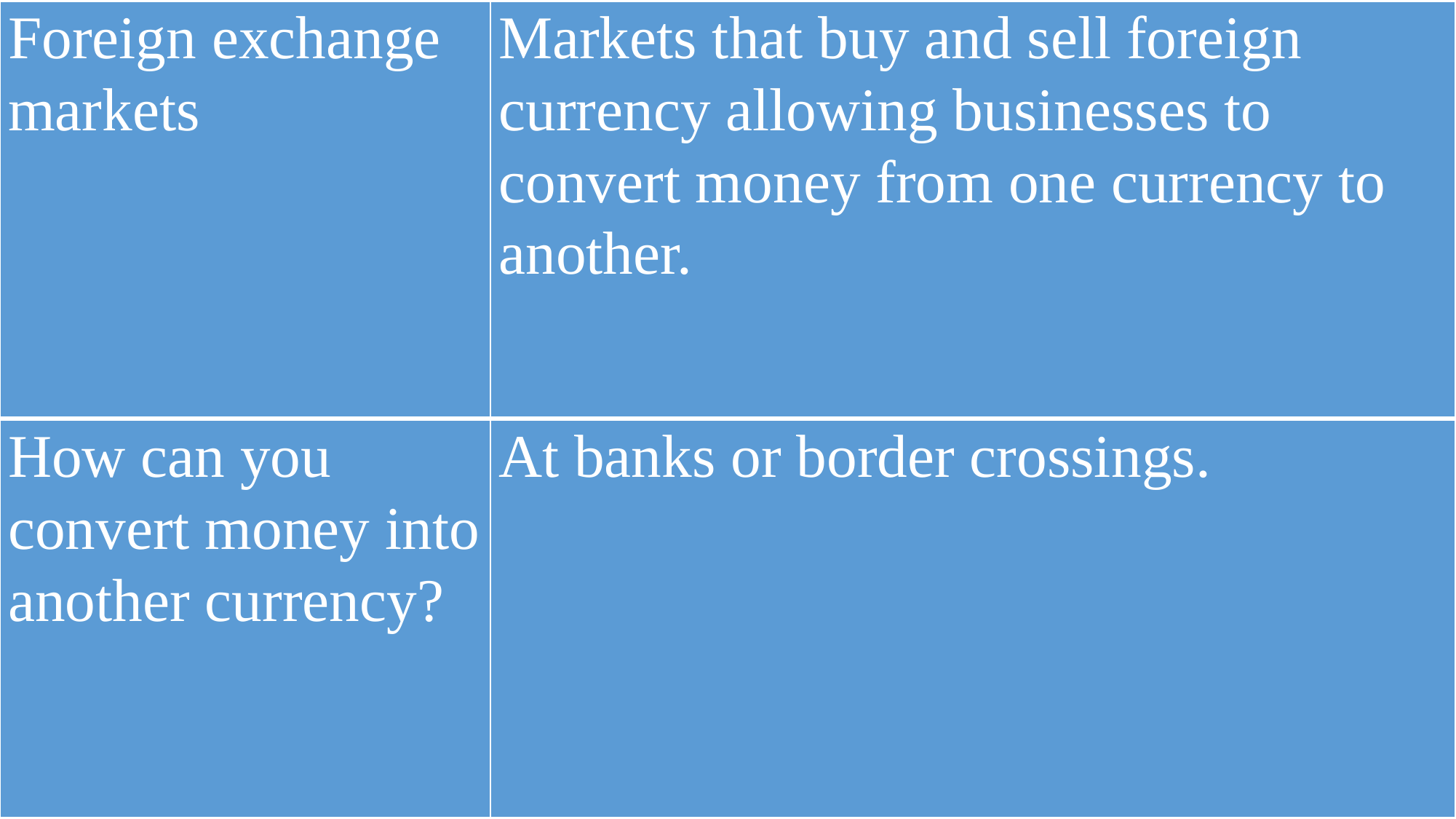

| Foreign exchange markets | Markets that buy and sell foreign currency allowing businesses to convert money from one currency to another. |
| --- | --- |
| How can you convert money into another currency? | At banks or border crossings. |
| --- | --- |